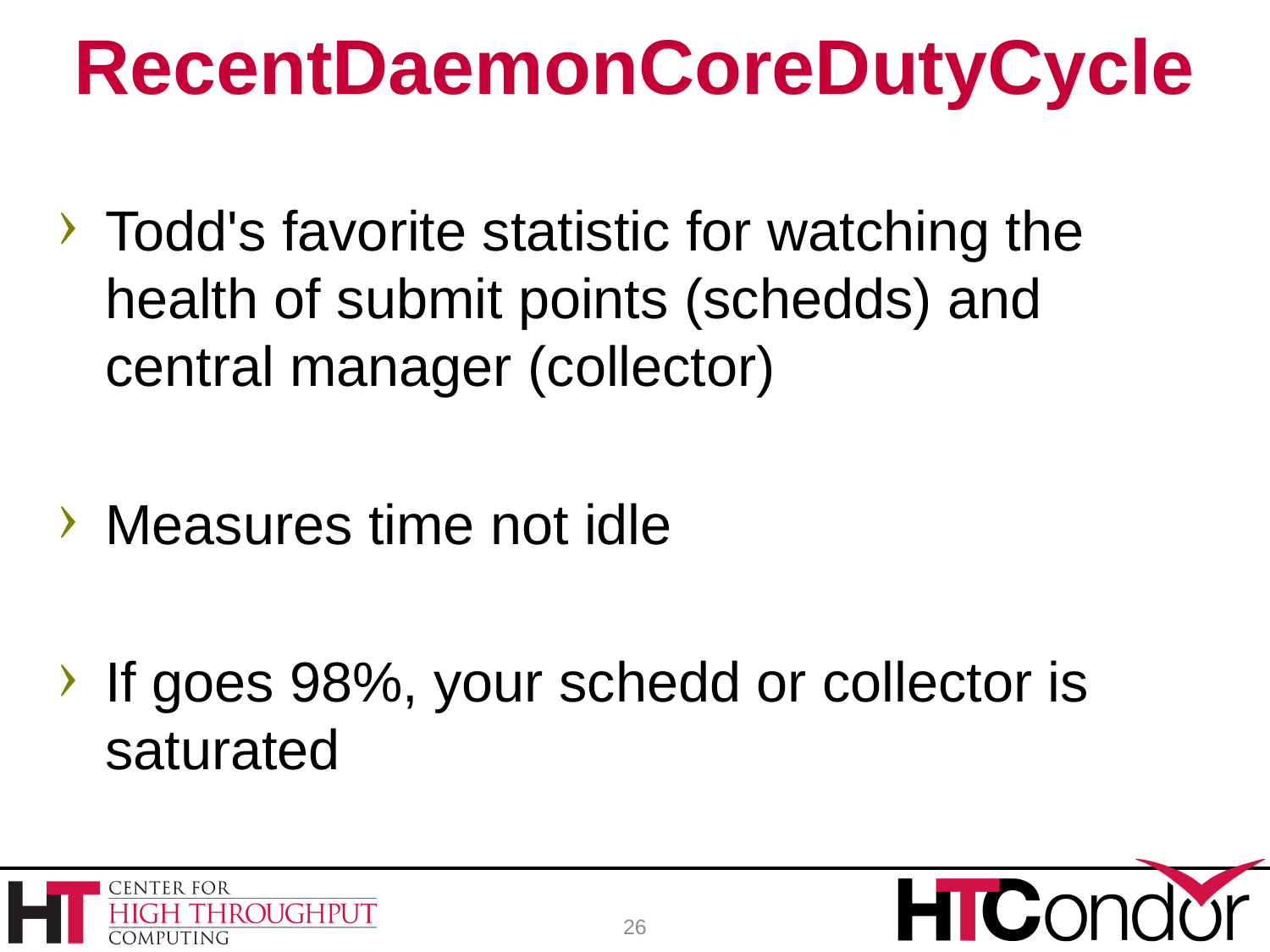

# RecentDaemonCoreDutyCycle
Todd's favorite statistic for watching the health of submit points (schedds) and central manager (collector)

Measures time not idle

If goes 98%, your schedd or collector is saturated
26